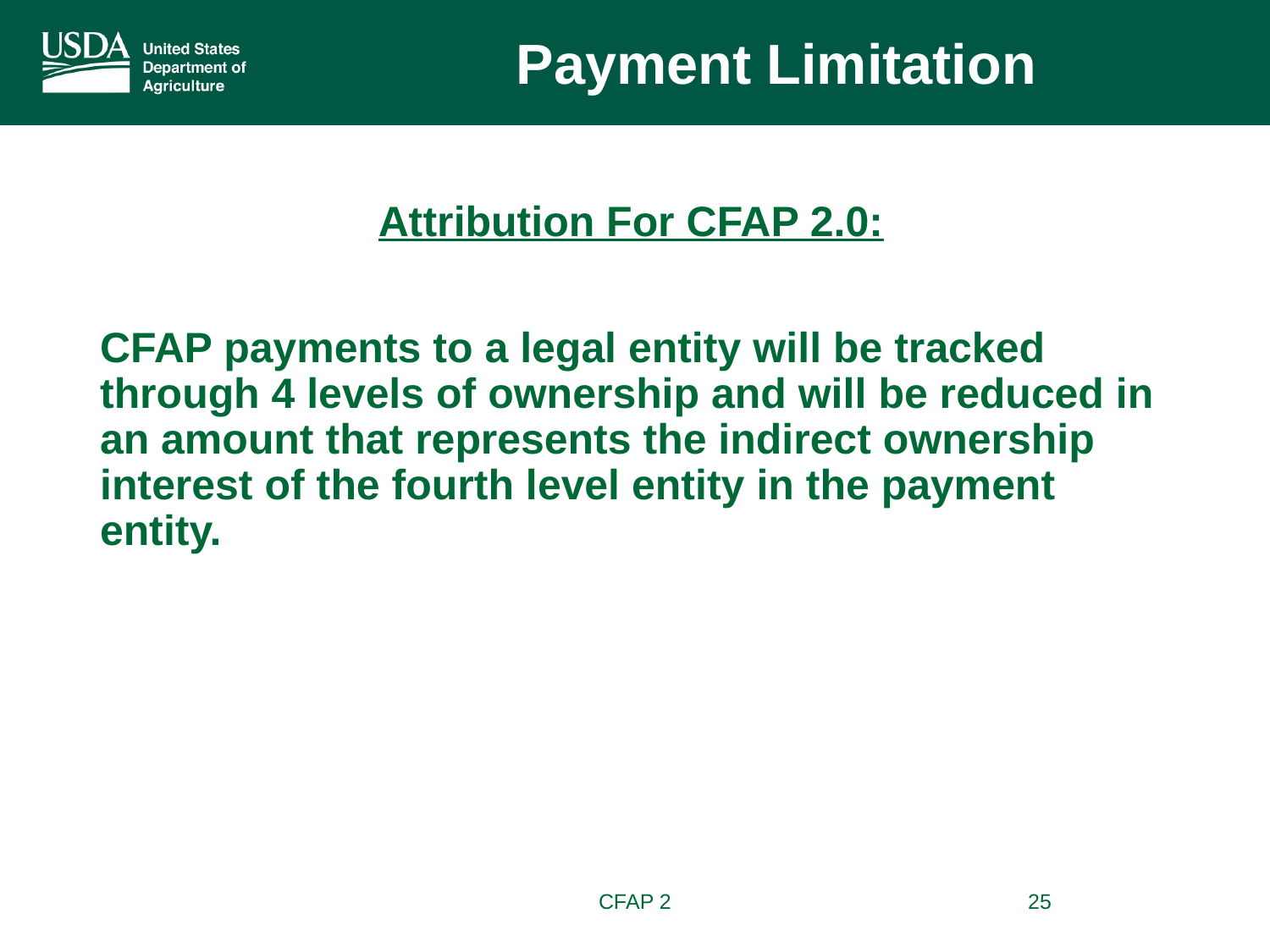

Payment Limitation
Attribution For CFAP 2.0:

CFAP payments to a legal entity will be tracked through 4 levels of ownership and will be reduced in an amount that represents the indirect ownership interest of the fourth level entity in the payment entity.

CFAP 2
25